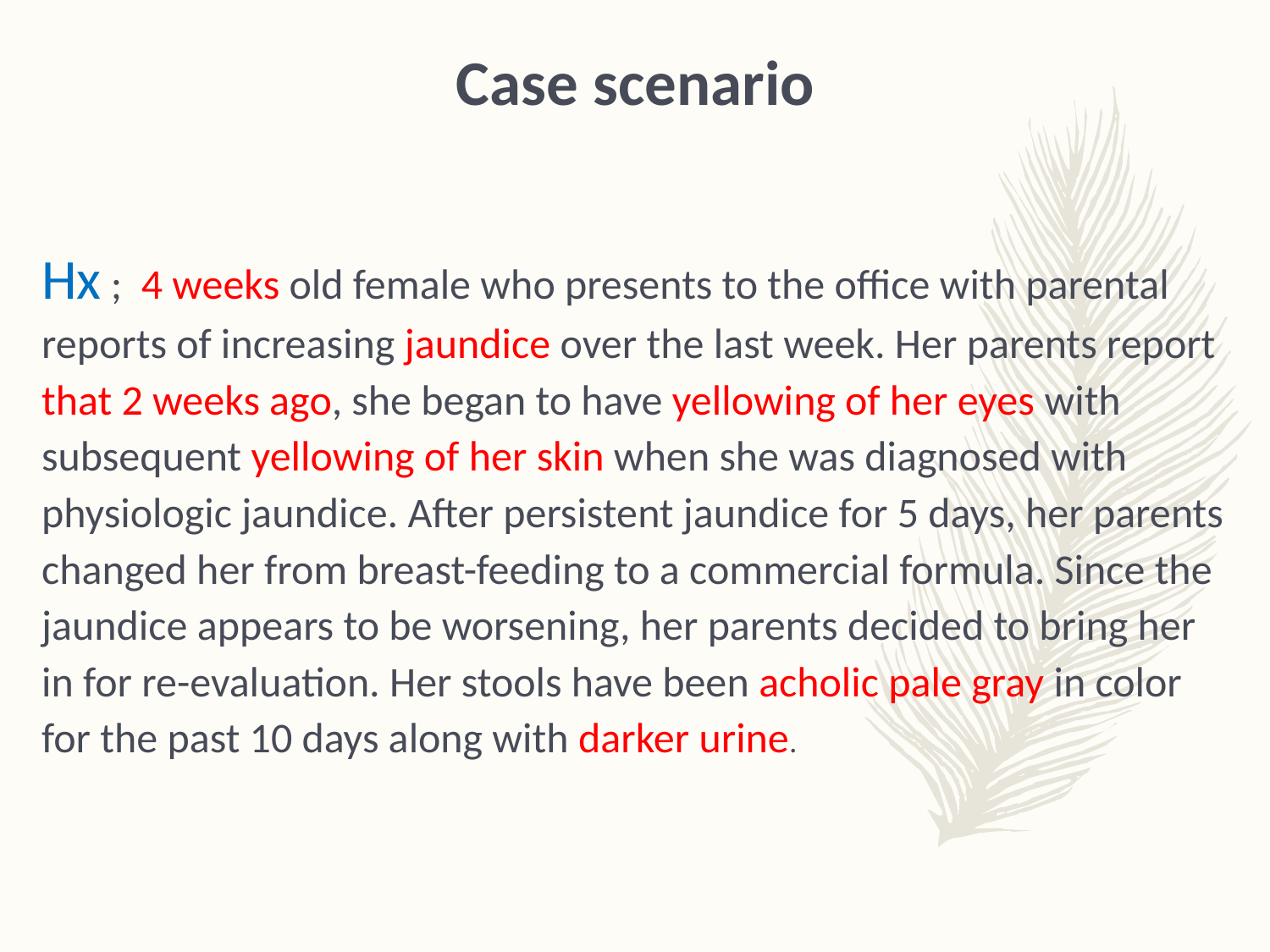

Case scenario

Hx ;  4 weeks old female who presents to the office with parental reports of increasing jaundice over the last week. Her parents report that 2 weeks ago, she began to have yellowing of her eyes with subsequent yellowing of her skin when she was diagnosed with physiologic jaundice. After persistent jaundice for 5 days, her parents changed her from breast-feeding to a commercial formula. Since the jaundice appears to be worsening, her parents decided to bring her in for re-evaluation. Her stools have been acholic pale gray in color for the past 10 days along with darker urine.